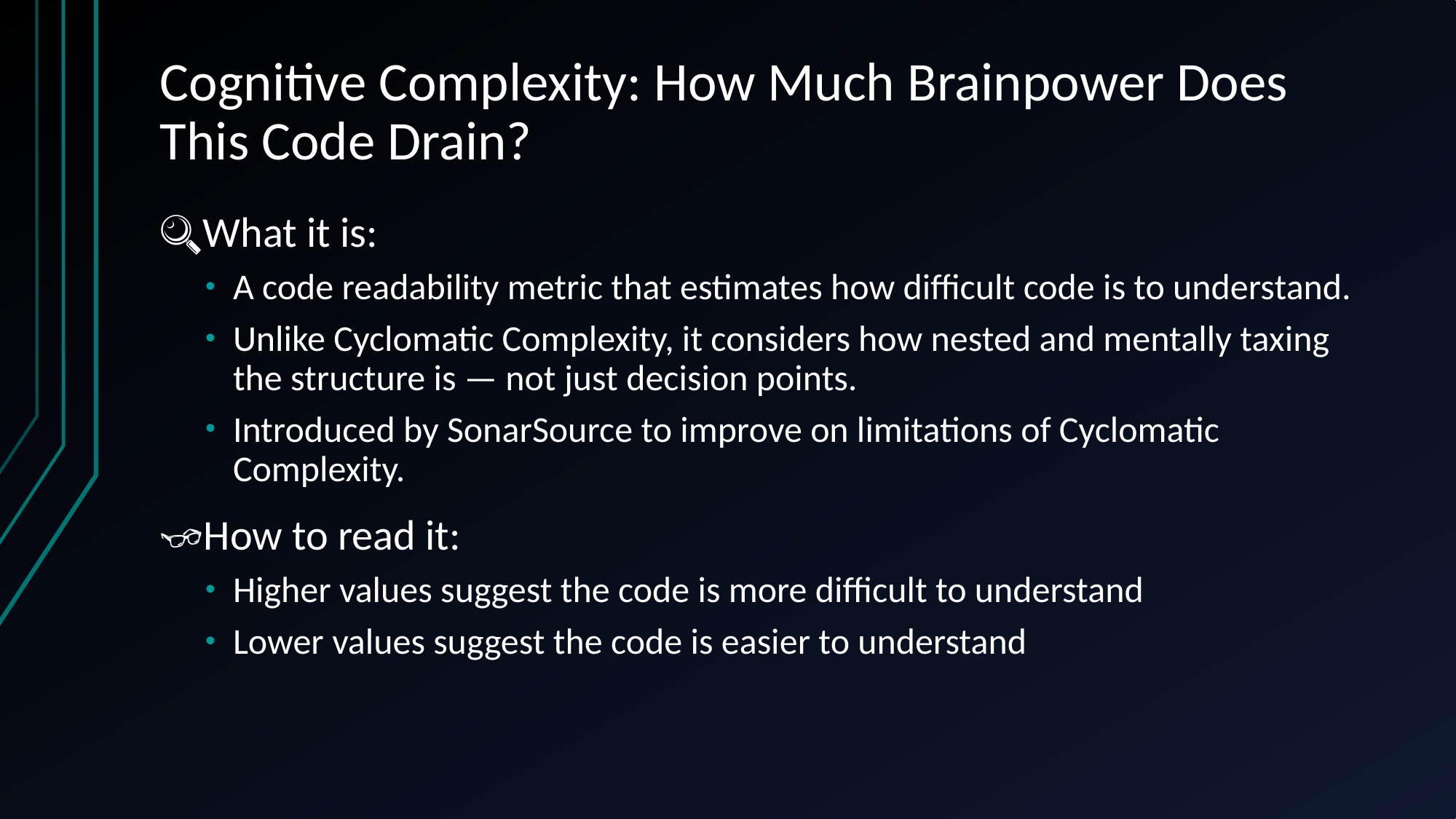

# Cognitive Complexity: How Much Brainpower Does This Code Drain?
🔍What it is:
A code readability metric that estimates how difficult code is to understand.
Unlike Cyclomatic Complexity, it considers how nested and mentally taxing the structure is — not just decision points.
Introduced by SonarSource to improve on limitations of Cyclomatic Complexity.
👓How to read it:
Higher values suggest the code is more difficult to understand
Lower values suggest the code is easier to understand